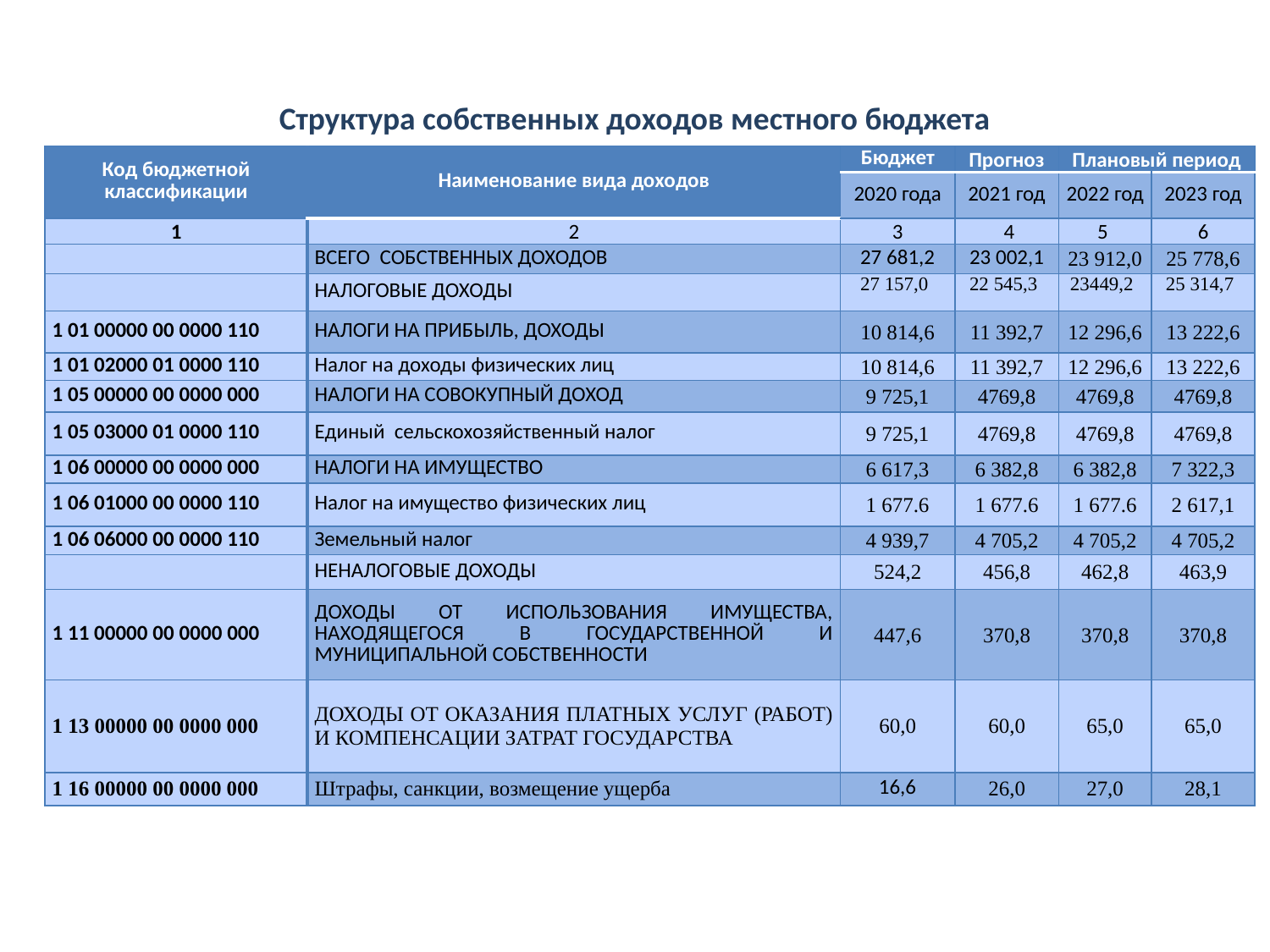

# Структура собственных доходов местного бюджета
| Код бюджетной классификации | Наименование вида доходов | Бюджет | Прогноз | Плановый период |  |
| --- | --- | --- | --- | --- | --- |
|  |  | 2020 года | 2021 год | 2022 год | 2023 год |
| 1 | 2 | 3 | 4 | 5 | 6 |
|  | ВСЕГО СОБСТВЕННЫХ ДОХОДОВ | 27 681,2 | 23 002,1 | 23 912,0 | 25 778,6 |
|  | НАЛОГОВЫЕ ДОХОДЫ | 27 157,0 | 22 545,3 | 23449,2 | 25 314,7 |
| 1 01 00000 00 0000 110 | НАЛОГИ НА ПРИБЫЛЬ, ДОХОДЫ | 10 814,6 | 11 392,7 | 12 296,6 | 13 222,6 |
| 1 01 02000 01 0000 110 | Налог на доходы физических лиц | 10 814,6 | 11 392,7 | 12 296,6 | 13 222,6 |
| 1 05 00000 00 0000 000 | НАЛОГИ НА СОВОКУПНЫЙ ДОХОД | 9 725,1 | 4769,8 | 4769,8 | 4769,8 |
| 1 05 03000 01 0000 110 | Единый сельскохозяйственный налог | 9 725,1 | 4769,8 | 4769,8 | 4769,8 |
| 1 06 00000 00 0000 000 | НАЛОГИ НА ИМУЩЕСТВО | 6 617,3 | 6 382,8 | 6 382,8 | 7 322,3 |
| 1 06 01000 00 0000 110 | Налог на имущество физических лиц | 1 677.6 | 1 677.6 | 1 677.6 | 2 617,1 |
| 1 06 06000 00 0000 110 | Земельный налог | 4 939,7 | 4 705,2 | 4 705,2 | 4 705,2 |
|  | НЕНАЛОГОВЫЕ ДОХОДЫ | 524,2 | 456,8 | 462,8 | 463,9 |
| 1 11 00000 00 0000 000 | ДОХОДЫ ОТ ИСПОЛЬЗОВАНИЯ ИМУЩЕСТВА, НАХОДЯЩЕГОСЯ В ГОСУДАРСТВЕННОЙ И МУНИЦИПАЛЬНОЙ СОБСТВЕННОСТИ | 447,6 | 370,8 | 370,8 | 370,8 |
| 1 13 00000 00 0000 000 | ДОХОДЫ ОТ ОКАЗАНИЯ ПЛАТНЫХ УСЛУГ (РАБОТ) И КОМПЕНСАЦИИ ЗАТРАТ ГОСУДАРСТВА | 60,0 | 60,0 | 65,0 | 65,0 |
| 1 16 00000 00 0000 000 | Штрафы, санкции, возмещение ущерба | 16,6 | 26,0 | 27,0 | 28,1 |